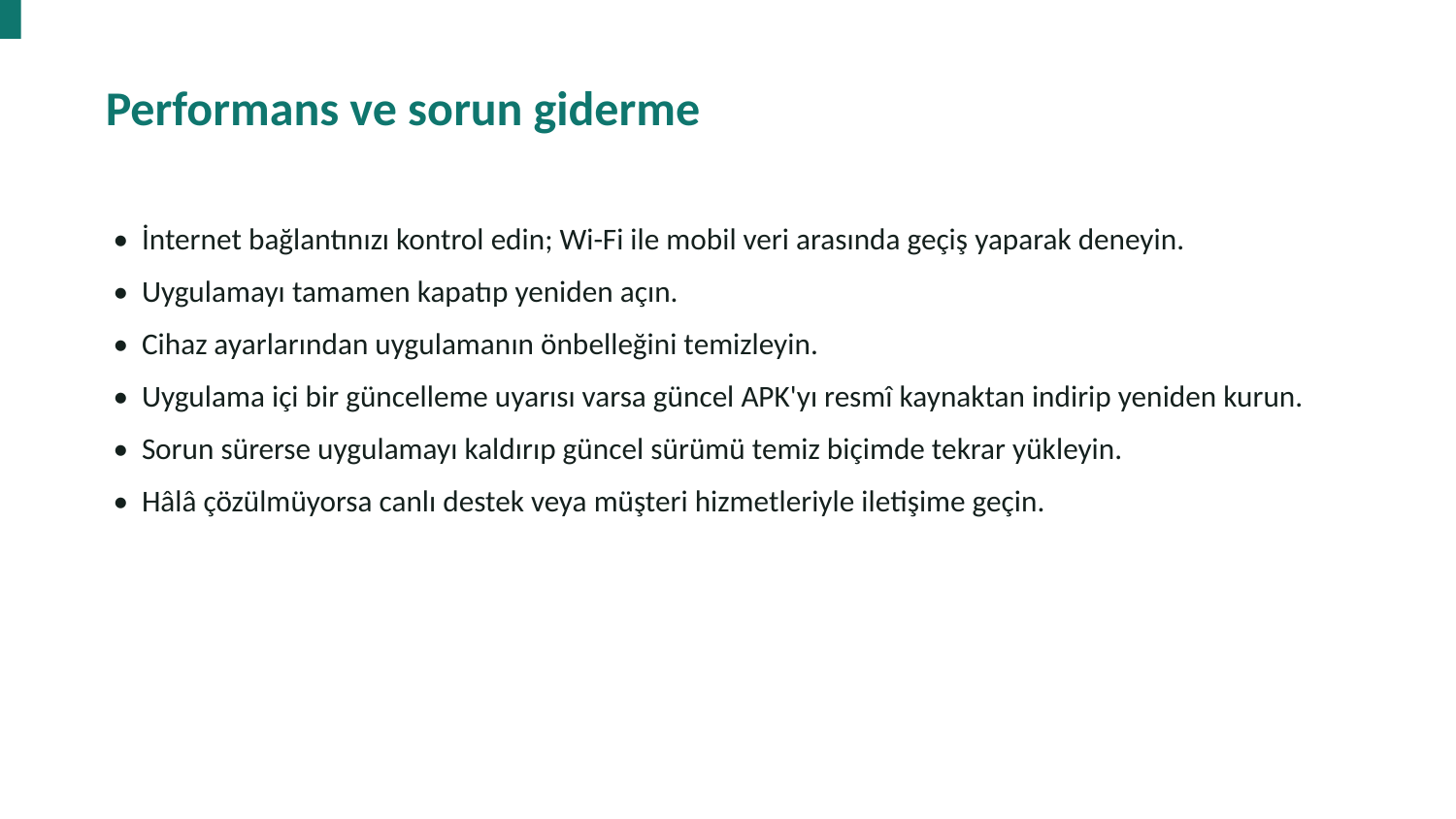

Performans ve sorun giderme
•  İnternet bağlantınızı kontrol edin; Wi-Fi ile mobil veri arasında geçiş yaparak deneyin.
•  Uygulamayı tamamen kapatıp yeniden açın.
•  Cihaz ayarlarından uygulamanın önbelleğini temizleyin.
•  Uygulama içi bir güncelleme uyarısı varsa güncel APK'yı resmî kaynaktan indirip yeniden kurun.
•  Sorun sürerse uygulamayı kaldırıp güncel sürümü temiz biçimde tekrar yükleyin.
•  Hâlâ çözülmüyorsa canlı destek veya müşteri hizmetleriyle iletişime geçin.